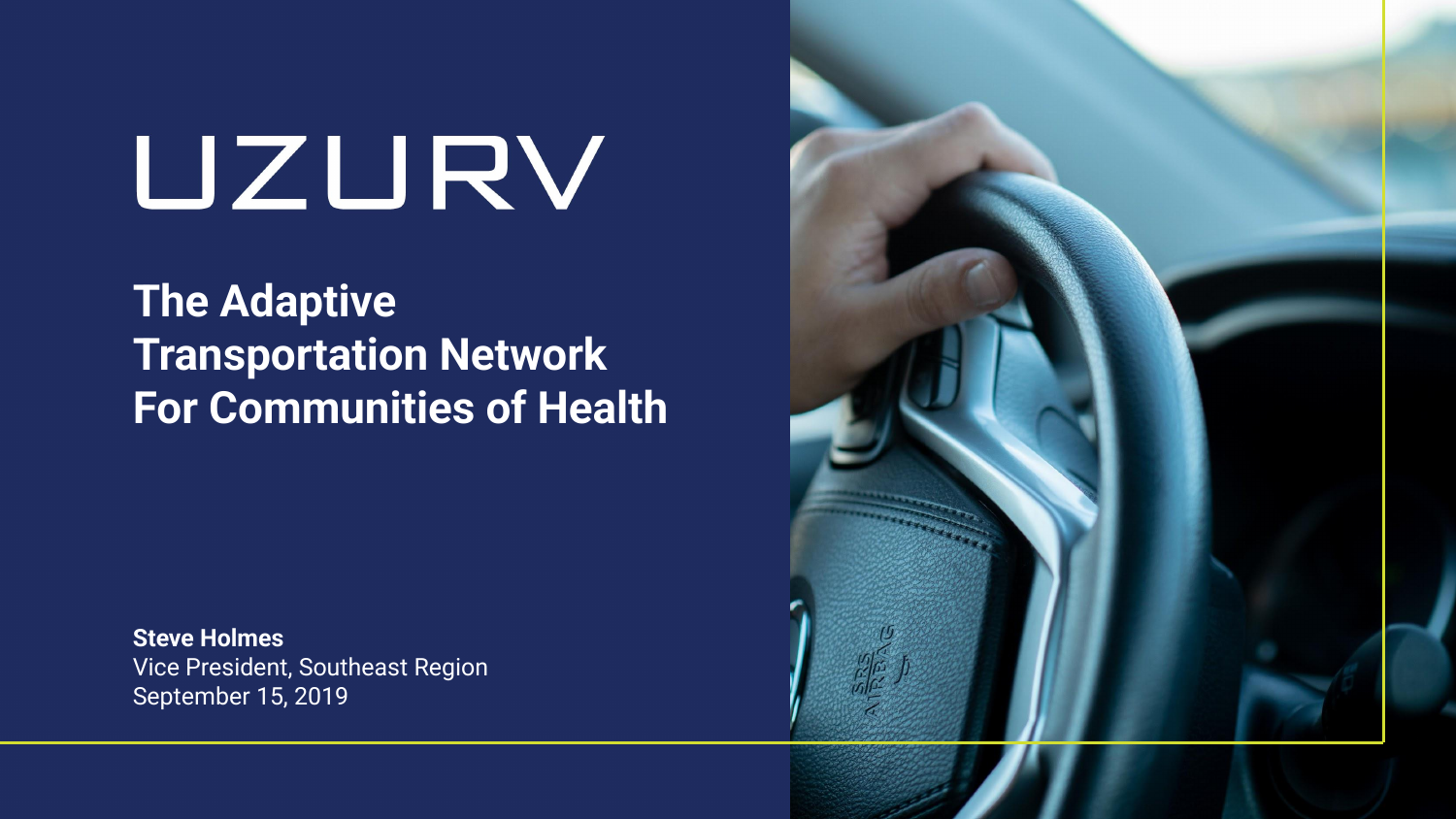

# The Adaptive Transportation Network For Communities of Health
Steve Holmes
Vice President, Southeast Region
September 15, 2019